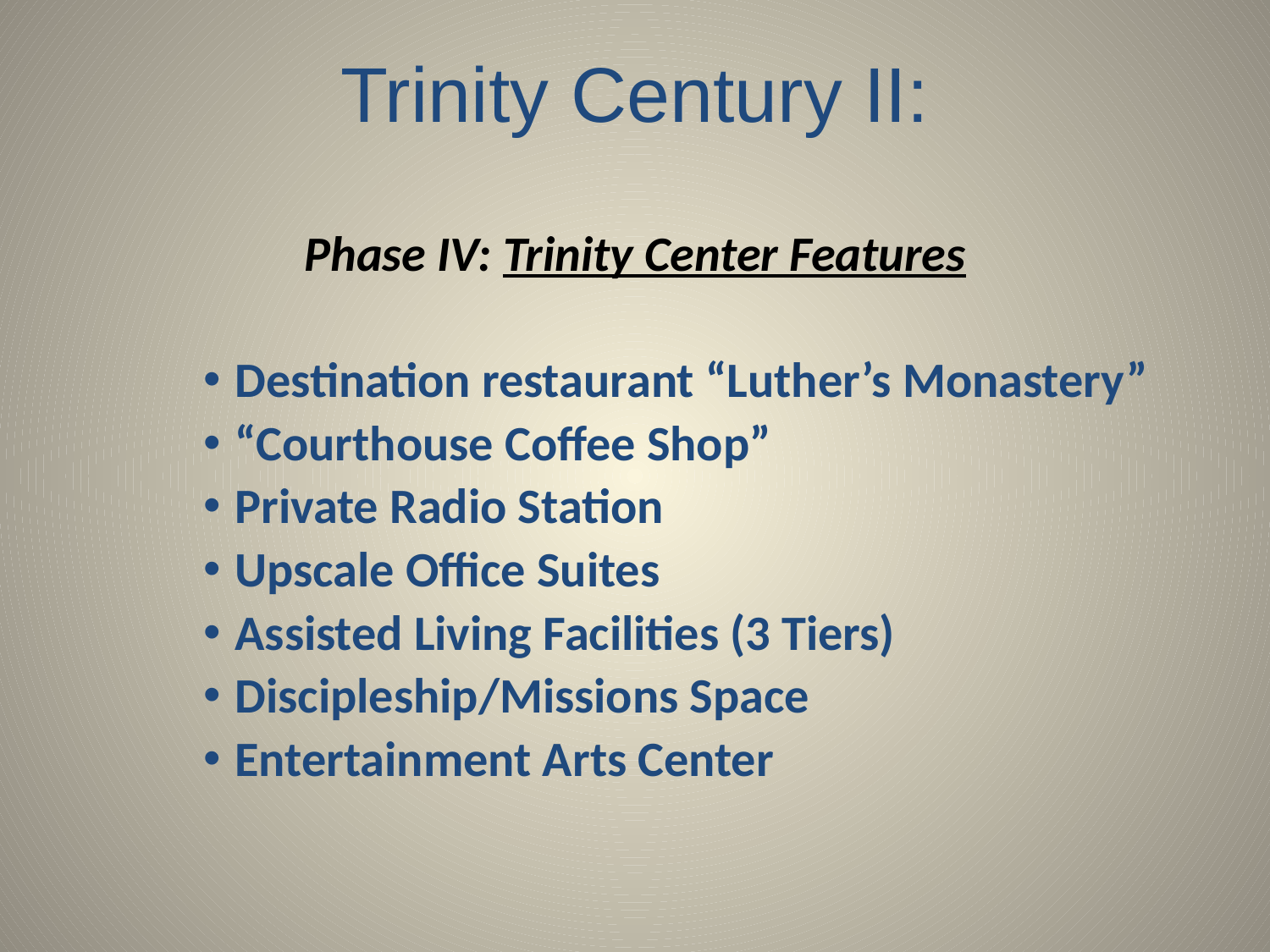

# Trinity Century II:
Phase IV: Trinity Center Features

Destination restaurant “Luther’s Monastery”
“Courthouse Coffee Shop”
Private Radio Station
Upscale Office Suites
Assisted Living Facilities (3 Tiers)
Discipleship/Missions Space
Entertainment Arts Center